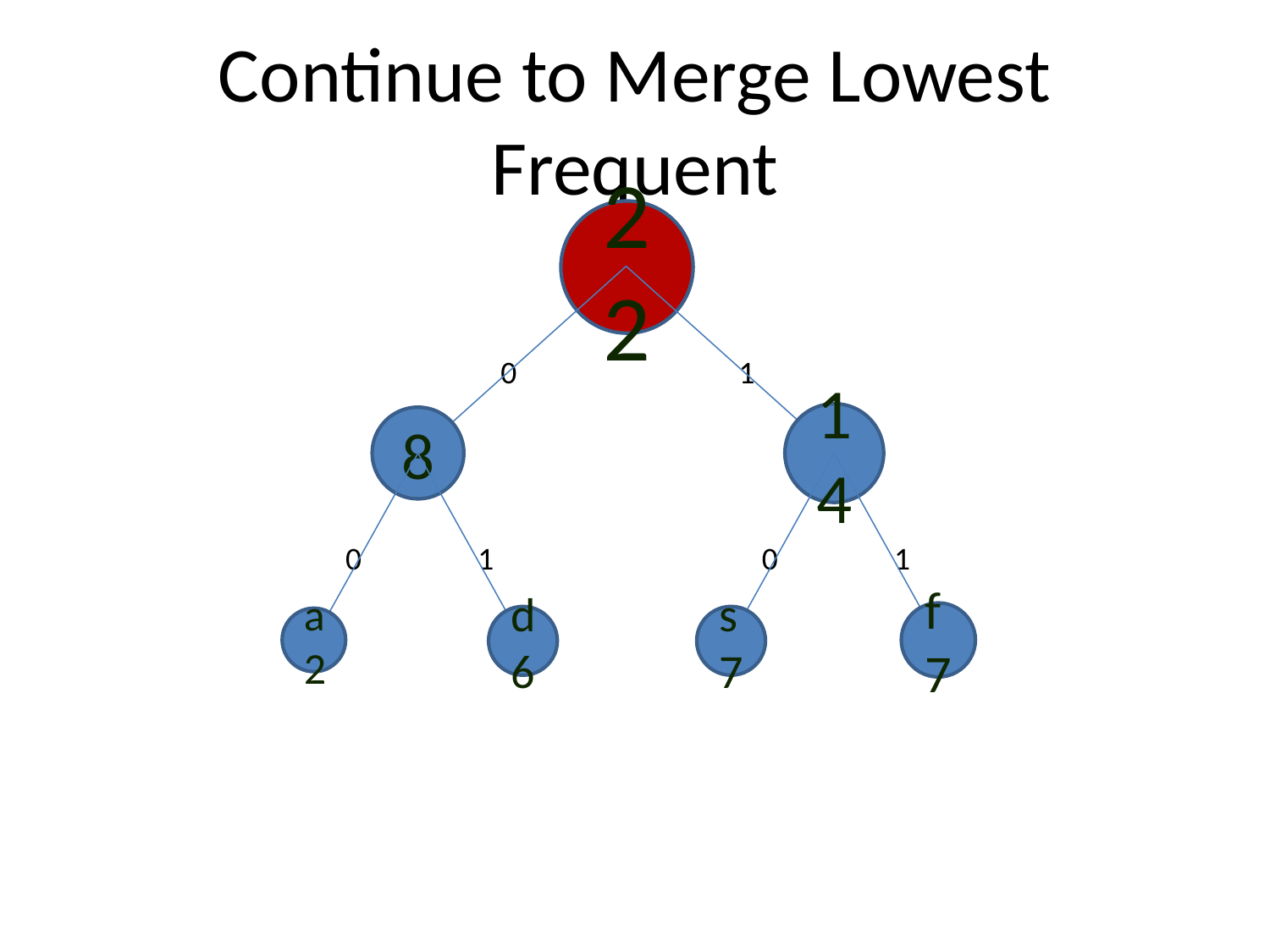

# Continue to Merge Lowest Frequent
22
0
1
14
8
0
1
0
1
f
7
d
6
s
7
a
2